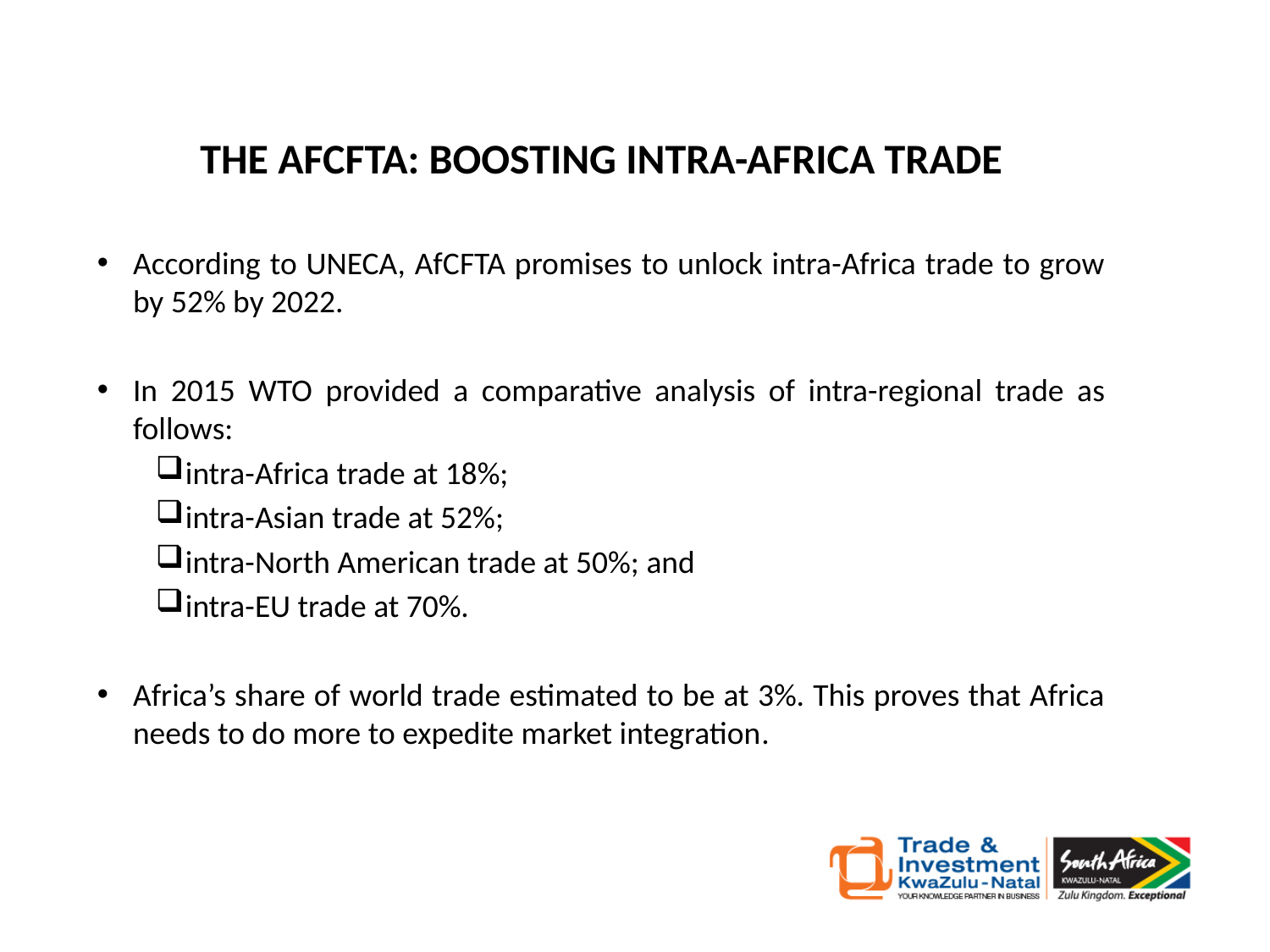

THE AFCFTA: BOOSTING INTRA-AFRICA TRADE

According to UNECA, AfCFTA promises to unlock intra-Africa trade to grow by 52% by 2022.

In 2015 WTO provided a comparative analysis of intra-regional trade as follows:
intra-Africa trade at 18%;
intra-Asian trade at 52%;
intra-North American trade at 50%; and
intra-EU trade at 70%.

Africa’s share of world trade estimated to be at 3%. This proves that Africa needs to do more to expedite market integration.